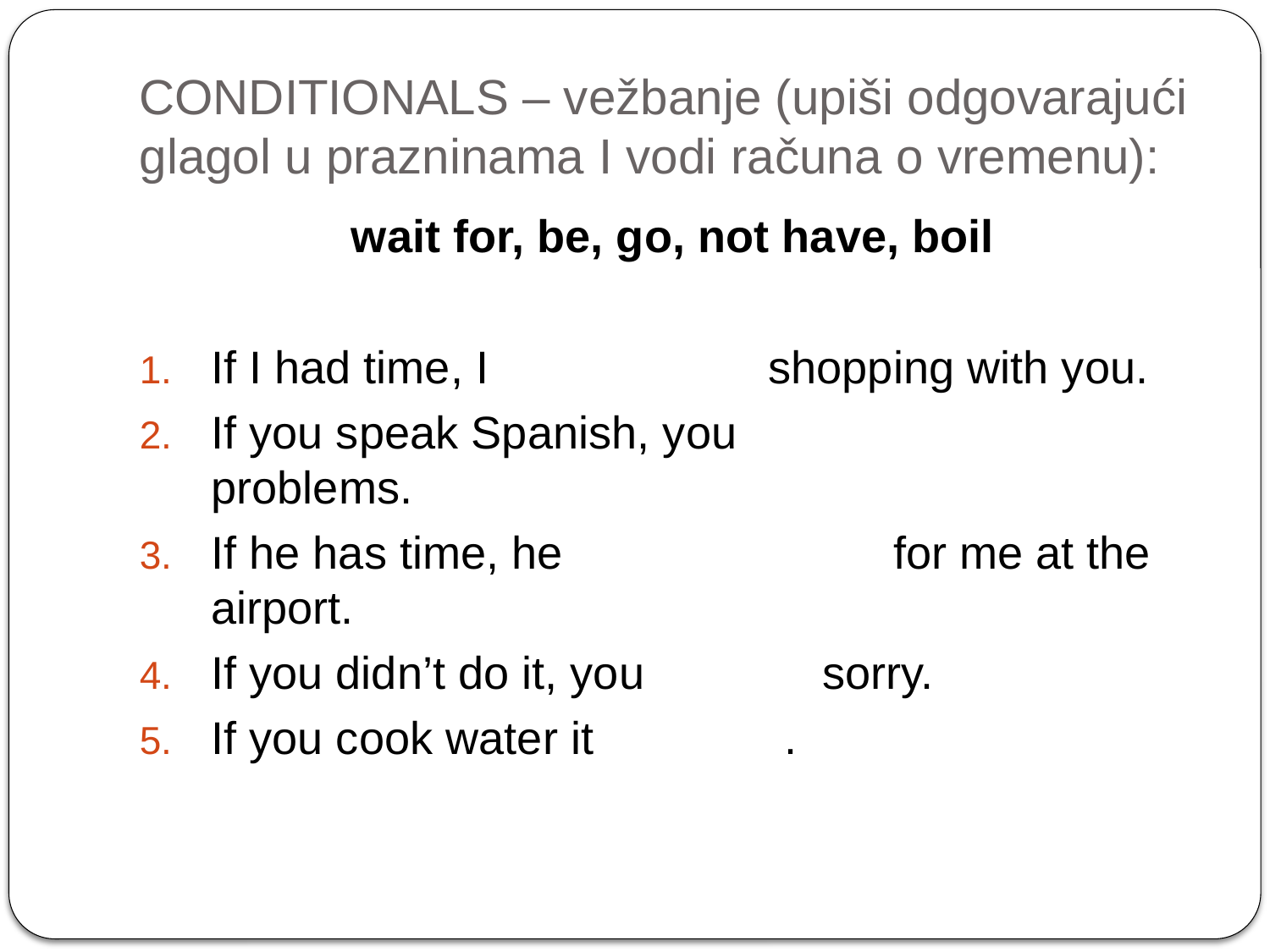

# CONDITIONALS – vežbanje (upiši odgovarajući glagol u prazninama I vodi računa o vremenu):
 wait for, be, go, not have, boil

If I had time, I                      shopping with you.
If you speak Spanish, you                     problems.
If he has time, he                          for me at the airport.
If you didn’t do it, you              sorry.
If you cook water it               .